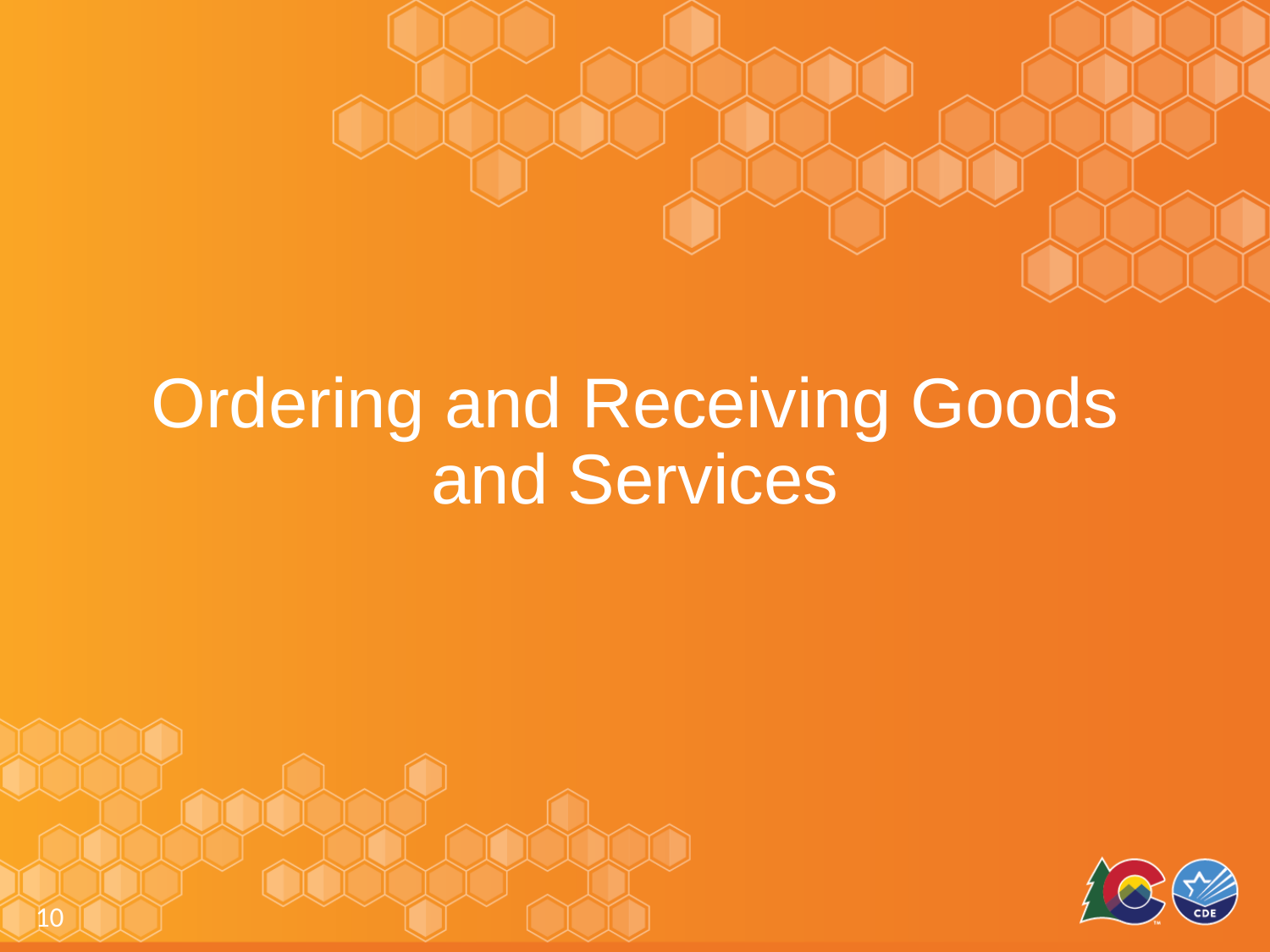

# Ordering and Receiving Goods and Services
10